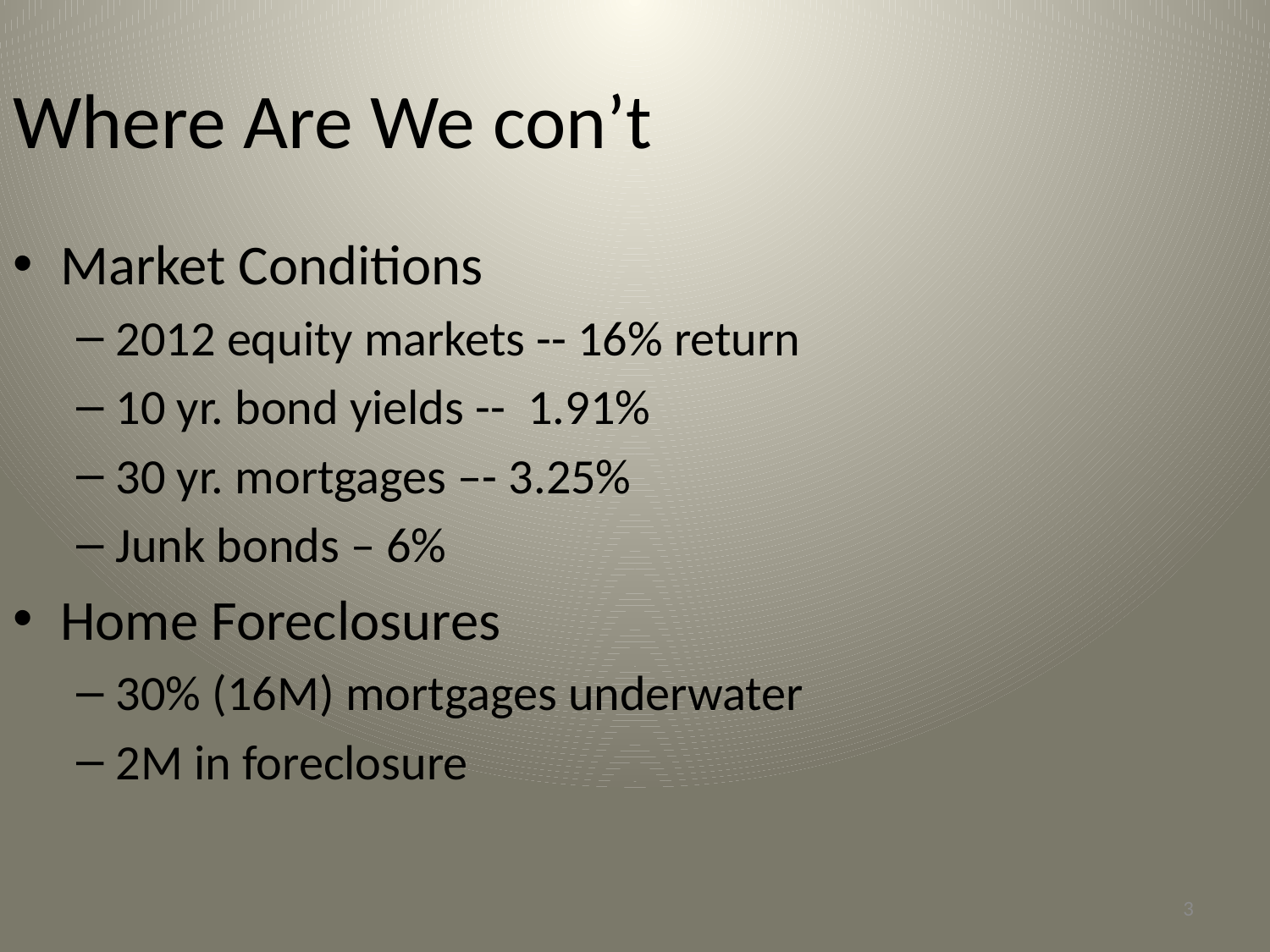

Where Are We con’t
Market Conditions
2012 equity markets -- 16% return
10 yr. bond yields --  1.91%
30 yr. mortgages –- 3.25%
Junk bonds – 6%
Home Foreclosures
30% (16M) mortgages underwater
2M in foreclosure
3